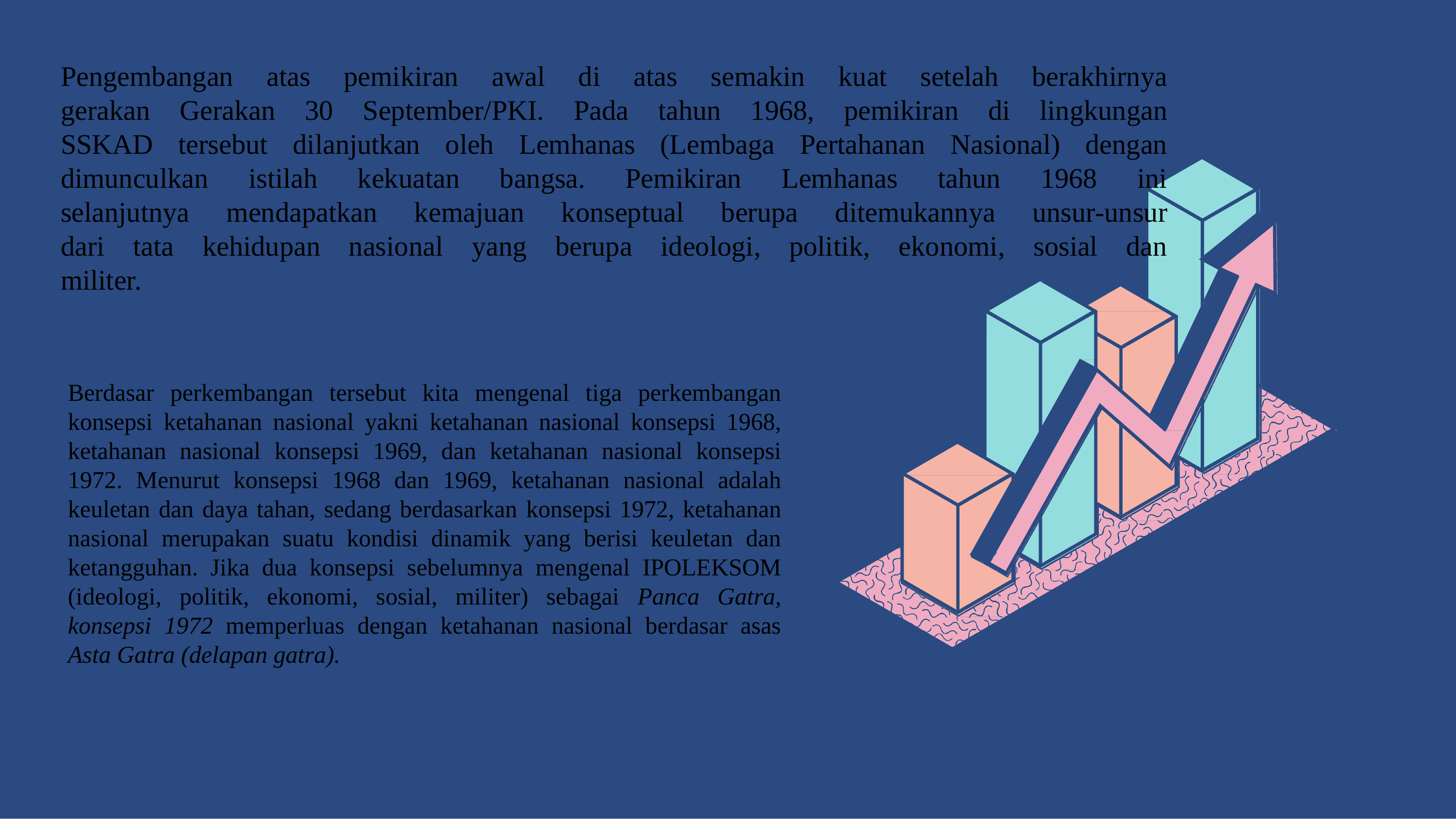

# Pengembangan atas pemikiran awal di atas semakin kuat setelah berakhirnya gerakan Gerakan 30 September/PKI. Pada tahun 1968, pemikiran di lingkungan SSKAD tersebut dilanjutkan oleh Lemhanas (Lembaga Pertahanan Nasional) dengan dimunculkan istilah kekuatan bangsa. Pemikiran Lemhanas tahun 1968 ini selanjutnya mendapatkan kemajuan konseptual berupa ditemukannya unsur-unsur dari tata kehidupan nasional yang berupa ideologi, politik, ekonomi, sosial dan militer.
Berdasar perkembangan tersebut kita mengenal tiga perkembangan konsepsi ketahanan nasional yakni ketahanan nasional konsepsi 1968, ketahanan nasional konsepsi 1969, dan ketahanan nasional konsepsi 1972. Menurut konsepsi 1968 dan 1969, ketahanan nasional adalah keuletan dan daya tahan, sedang berdasarkan konsepsi 1972, ketahanan nasional merupakan suatu kondisi dinamik yang berisi keuletan dan ketangguhan. Jika dua konsepsi sebelumnya mengenal IPOLEKSOM (ideologi, politik, ekonomi, sosial, militer) sebagai Panca Gatra, konsepsi 1972 memperluas dengan ketahanan nasional berdasar asas Asta Gatra (delapan gatra).